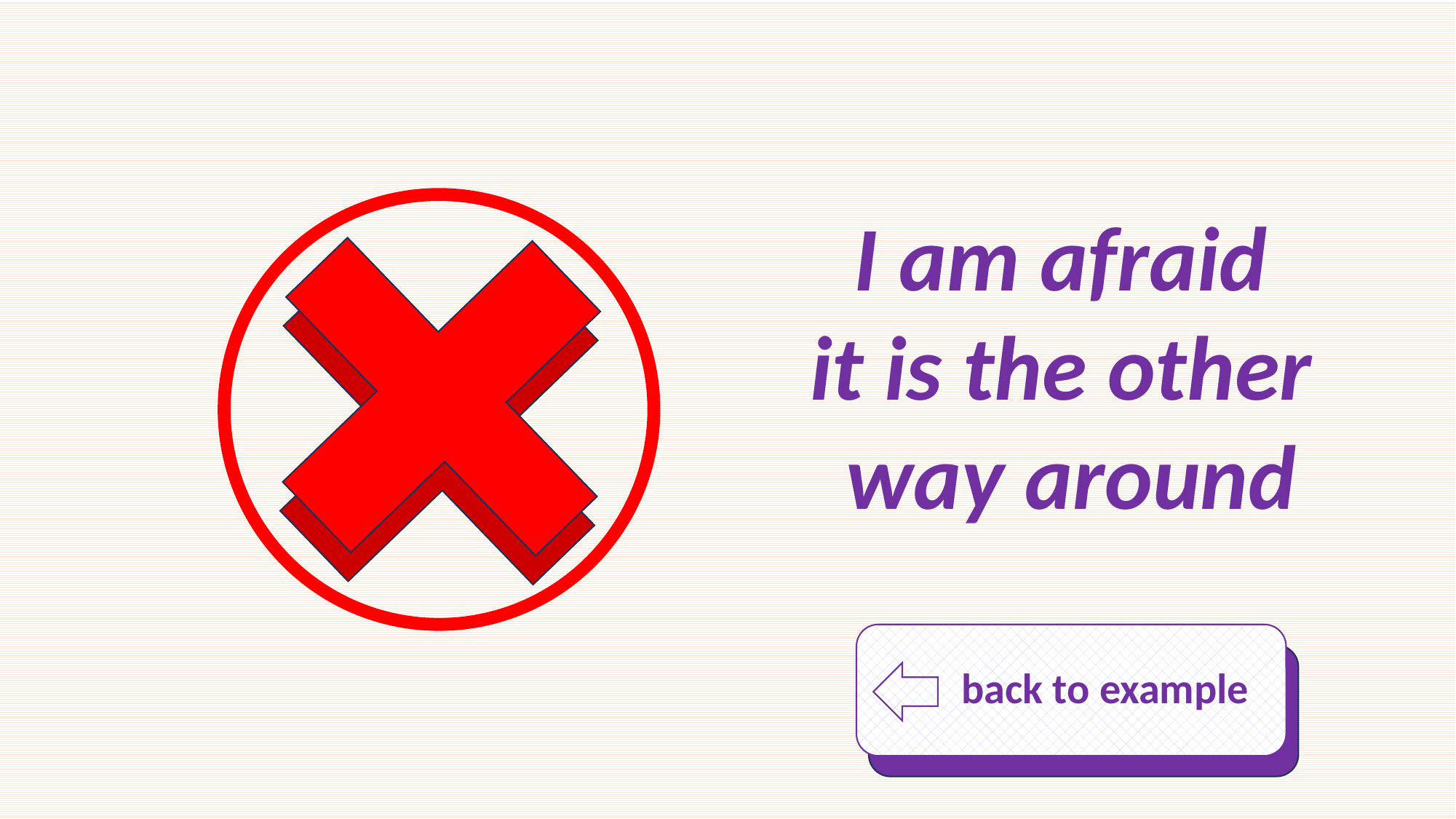

I am afraid
it is the other
way around

        back to example